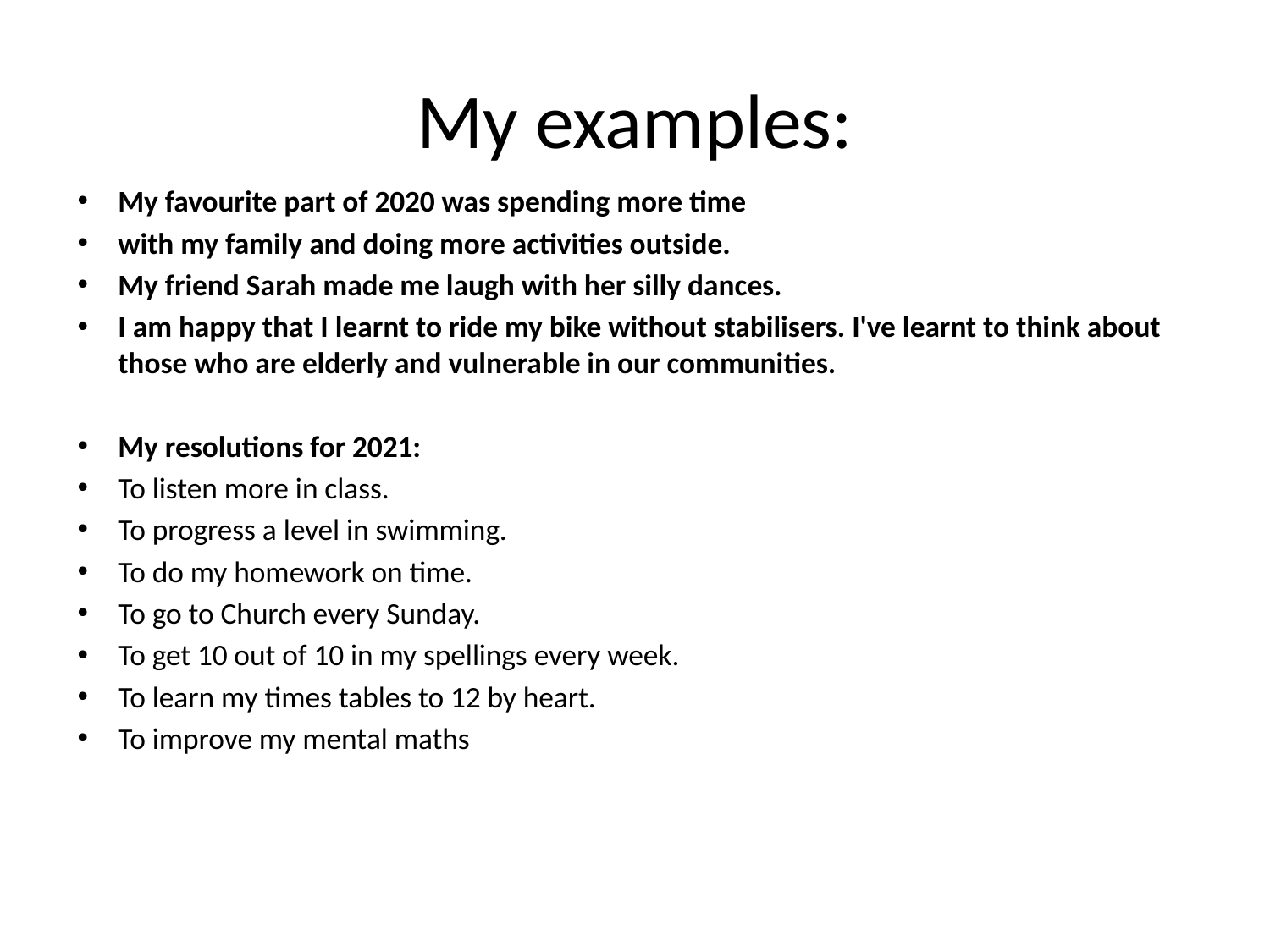

# My examples:
My favourite part of 2020 was spending more time
with my family and doing more activities outside.
My friend Sarah made me laugh with her silly dances.
I am happy that I learnt to ride my bike without stabilisers. I've learnt to think about those who are elderly and vulnerable in our communities.

My resolutions for 2021:
To listen more in class.
To progress a level in swimming.
To do my homework on time.
To go to Church every Sunday.
To get 10 out of 10 in my spellings every week.
To learn my times tables to 12 by heart.
To improve my mental maths